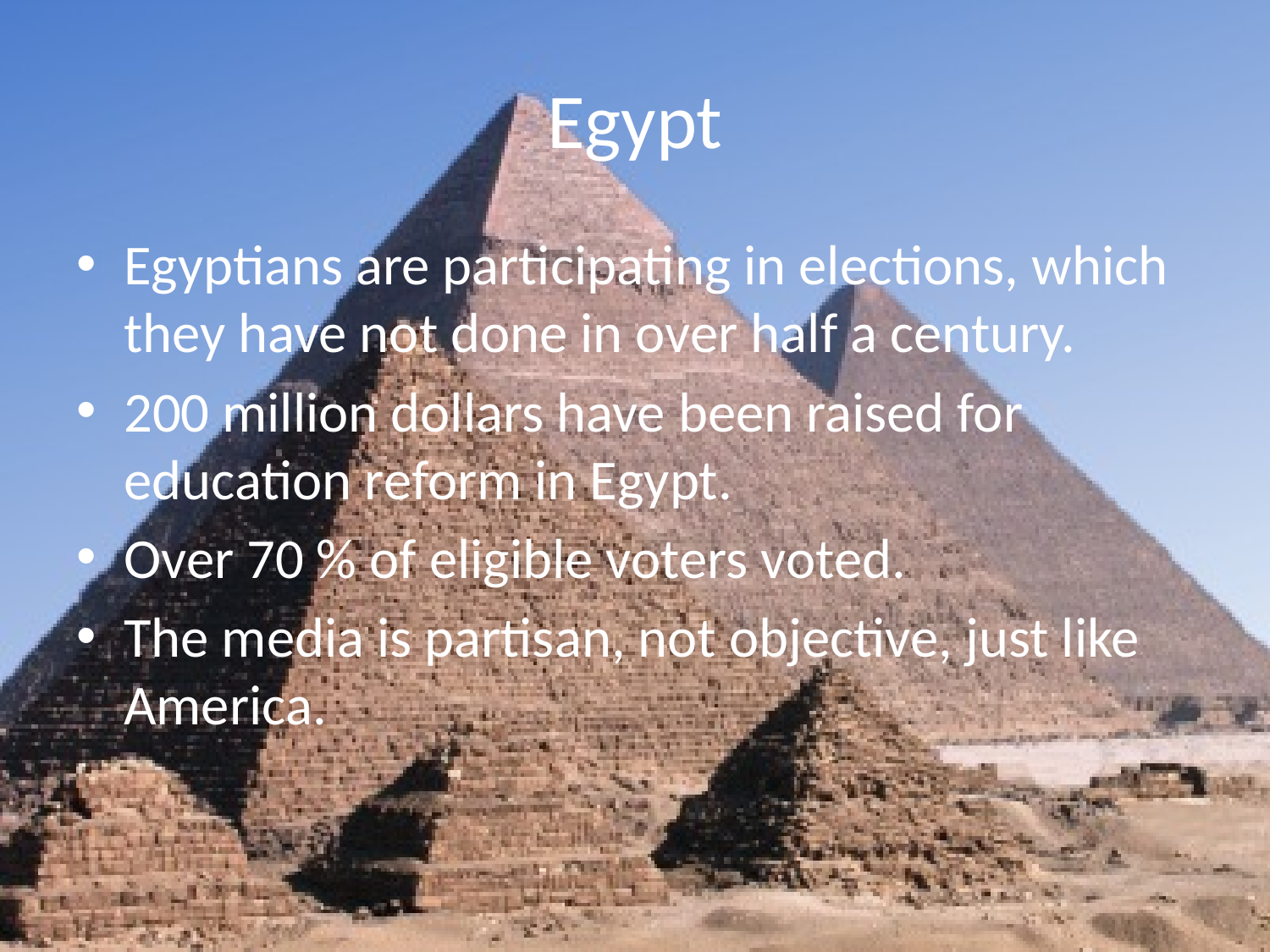

# Egypt
Egyptians are participating in elections, which they have not done in over half a century.
200 million dollars have been raised for education reform in Egypt.
Over 70 % of eligible voters voted.
The media is partisan, not objective, just like America.